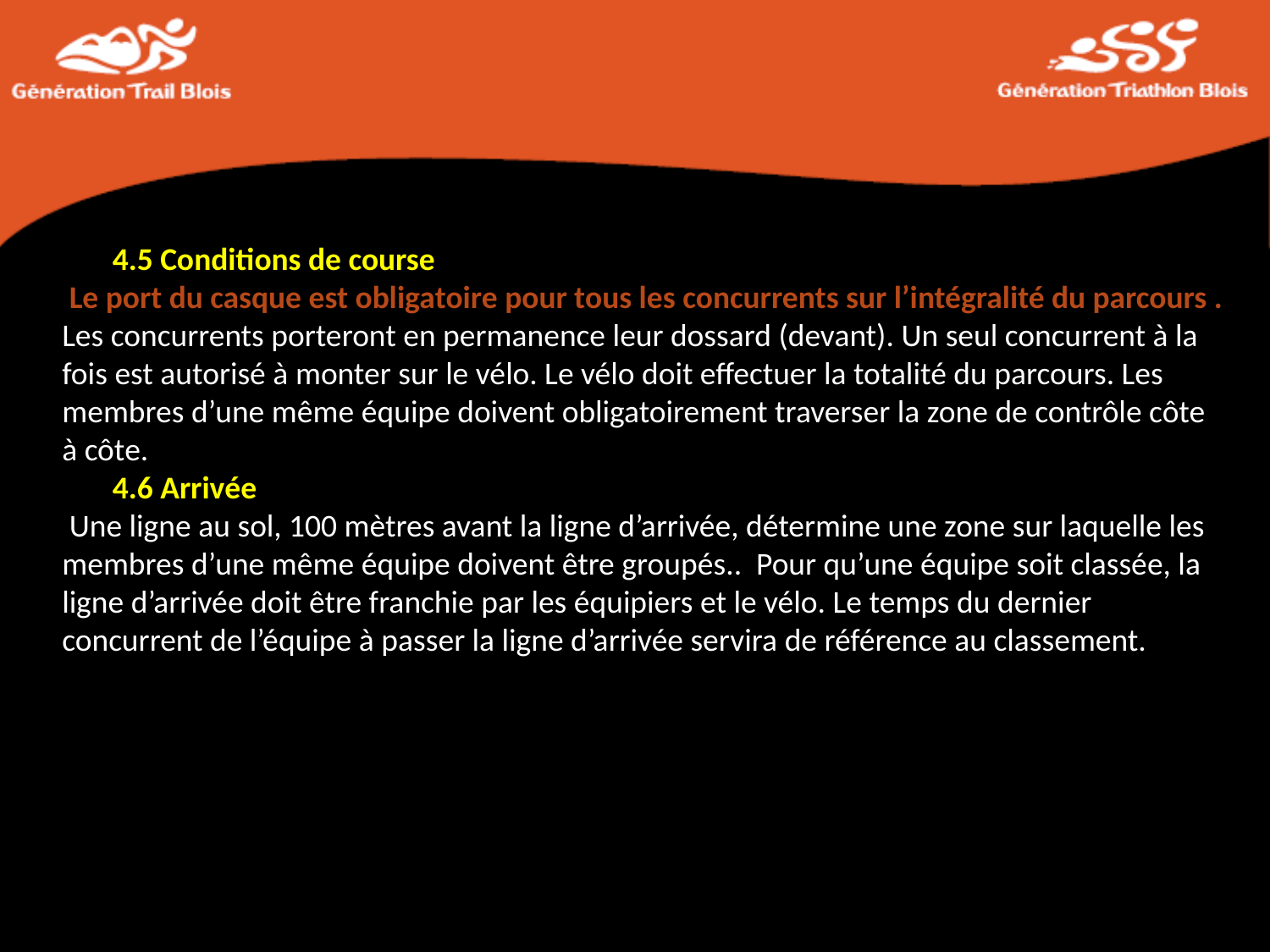

4.5 Conditions de course
 Le port du casque est obligatoire pour tous les concurrents sur l’intégralité du parcours . Les concurrents porteront en permanence leur dossard (devant). Un seul concurrent à la fois est autorisé à monter sur le vélo. Le vélo doit effectuer la totalité du parcours. Les membres d’une même équipe doivent obligatoirement traverser la zone de contrôle côte à côte.
       4.6 Arrivée
 Une ligne au sol, 100 mètres avant la ligne d’arrivée, détermine une zone sur laquelle les membres d’une même équipe doivent être groupés..  Pour qu’une équipe soit classée, la ligne d’arrivée doit être franchie par les équipiers et le vélo. Le temps du dernier concurrent de l’équipe à passer la ligne d’arrivée servira de référence au classement.
.